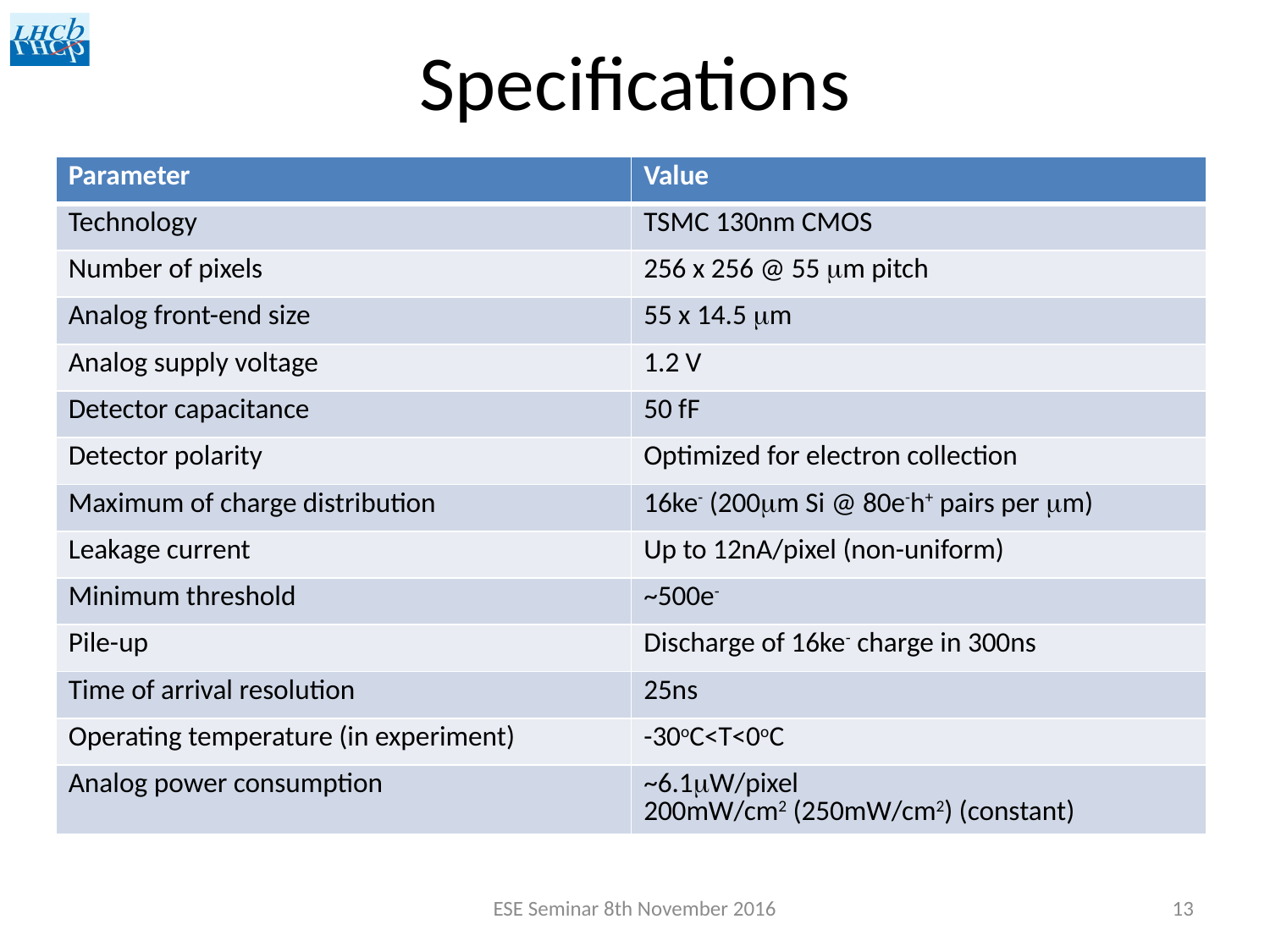

# Specifications
| Parameter | Value |
| --- | --- |
| Technology | TSMC 130nm CMOS |
| Number of pixels | 256 x 256 @ 55 μm pitch |
| Analog front-end size | 55 x 14.5 μm |
| Analog supply voltage | 1.2 V |
| Detector capacitance | 50 fF |
| Detector polarity | Optimized for electron collection |
| Maximum of charge distribution | 16ke- (200μm Si @ 80e-h+ pairs per μm) |
| Leakage current | Up to 12nA/pixel (non-uniform) |
| Minimum threshold | ~500e- |
| Pile-up | Discharge of 16ke- charge in 300ns |
| Time of arrival resolution | 25ns |
| Operating temperature (in experiment) | -30oC<T<0oC |
| Analog power consumption | ~6.1μW/pixel 200mW/cm2 (250mW/cm2) (constant) |
ESE Seminar 8th November 2016
13